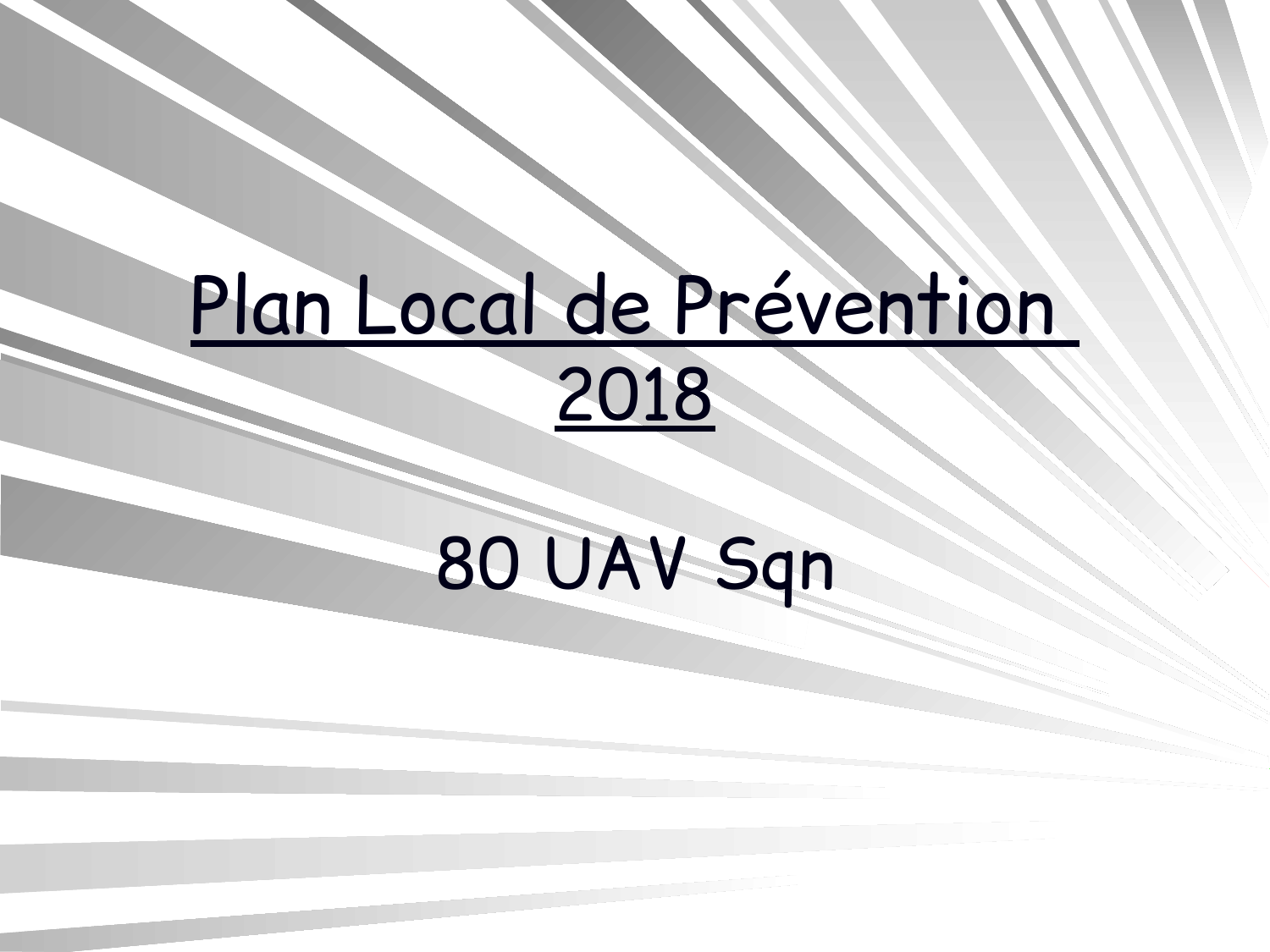

# Plan Local de Prévention 2018 80 UAV Sqn